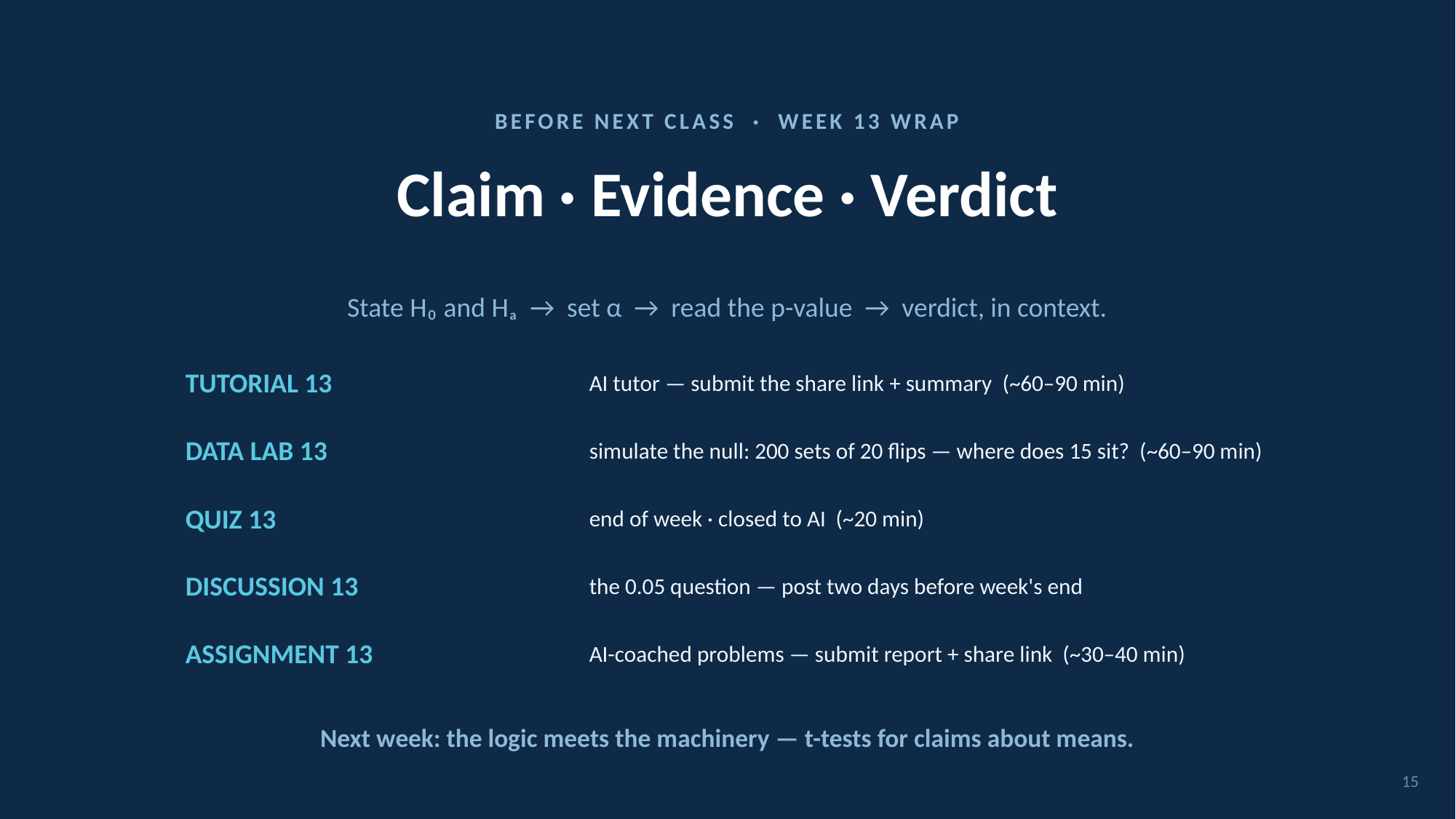

BEFORE NEXT CLASS  ·  WEEK 13 WRAP
# Claim · Evidence · Verdict
State H₀ and Hₐ  →  set α  →  read the p-value  →  verdict, in context.
TUTORIAL 13
AI tutor — submit the share link + summary  (~60–90 min)
DATA LAB 13
simulate the null: 200 sets of 20 flips — where does 15 sit?  (~60–90 min)
QUIZ 13
end of week · closed to AI  (~20 min)
DISCUSSION 13
the 0.05 question — post two days before week's end
ASSIGNMENT 13
AI-coached problems — submit report + share link  (~30–40 min)
Next week: the logic meets the machinery — t-tests for claims about means.
15